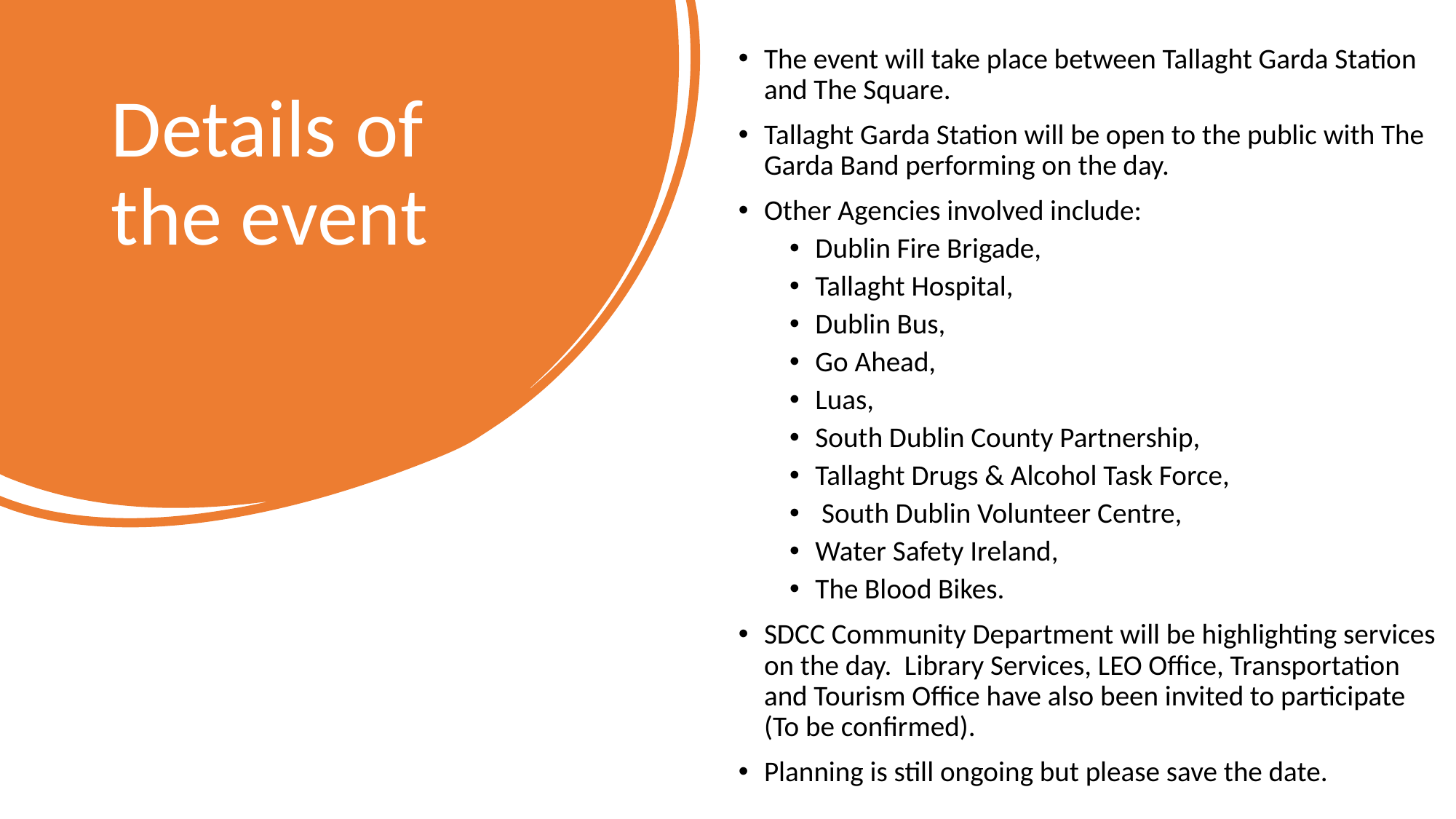

The event will take place between Tallaght Garda Station and The Square.
Tallaght Garda Station will be open to the public with The Garda Band performing on the day.
Other Agencies involved include:
Dublin Fire Brigade,
Tallaght Hospital,
Dublin Bus,
Go Ahead,
Luas,
South Dublin County Partnership,
Tallaght Drugs & Alcohol Task Force,
 South Dublin Volunteer Centre,
Water Safety Ireland,
The Blood Bikes.
SDCC Community Department will be highlighting services on the day.  Library Services, LEO Office, Transportation and Tourism Office have also been invited to participate (To be confirmed).
Planning is still ongoing but please save the date.

# Details of the event